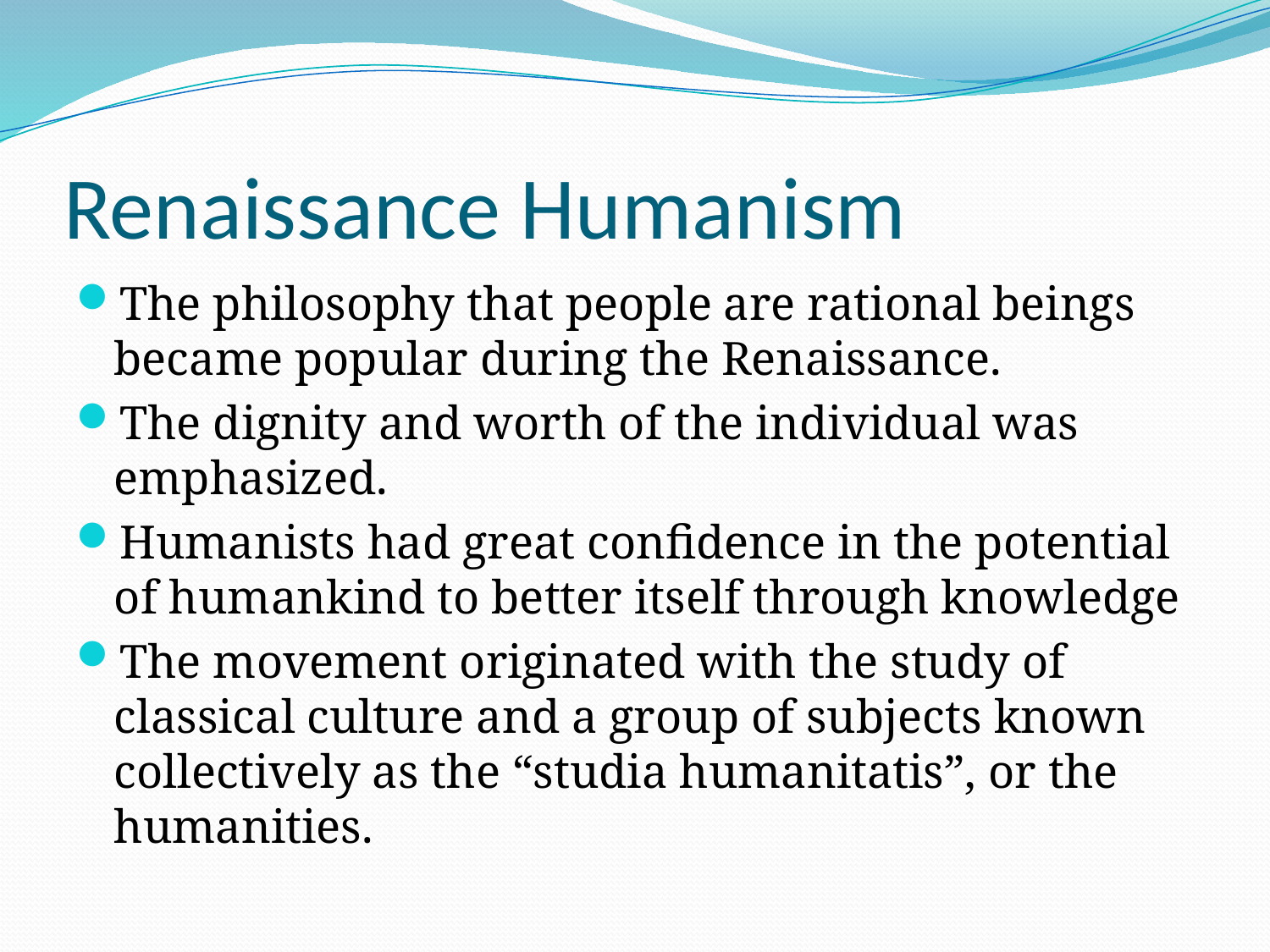

# Renaissance Humanism
The philosophy that people are rational beings became popular during the Renaissance.
The dignity and worth of the individual was emphasized.
Humanists had great confidence in the potential of humankind to better itself through knowledge
The movement originated with the study of classical culture and a group of subjects known collectively as the “studia humanitatis”, or the humanities.